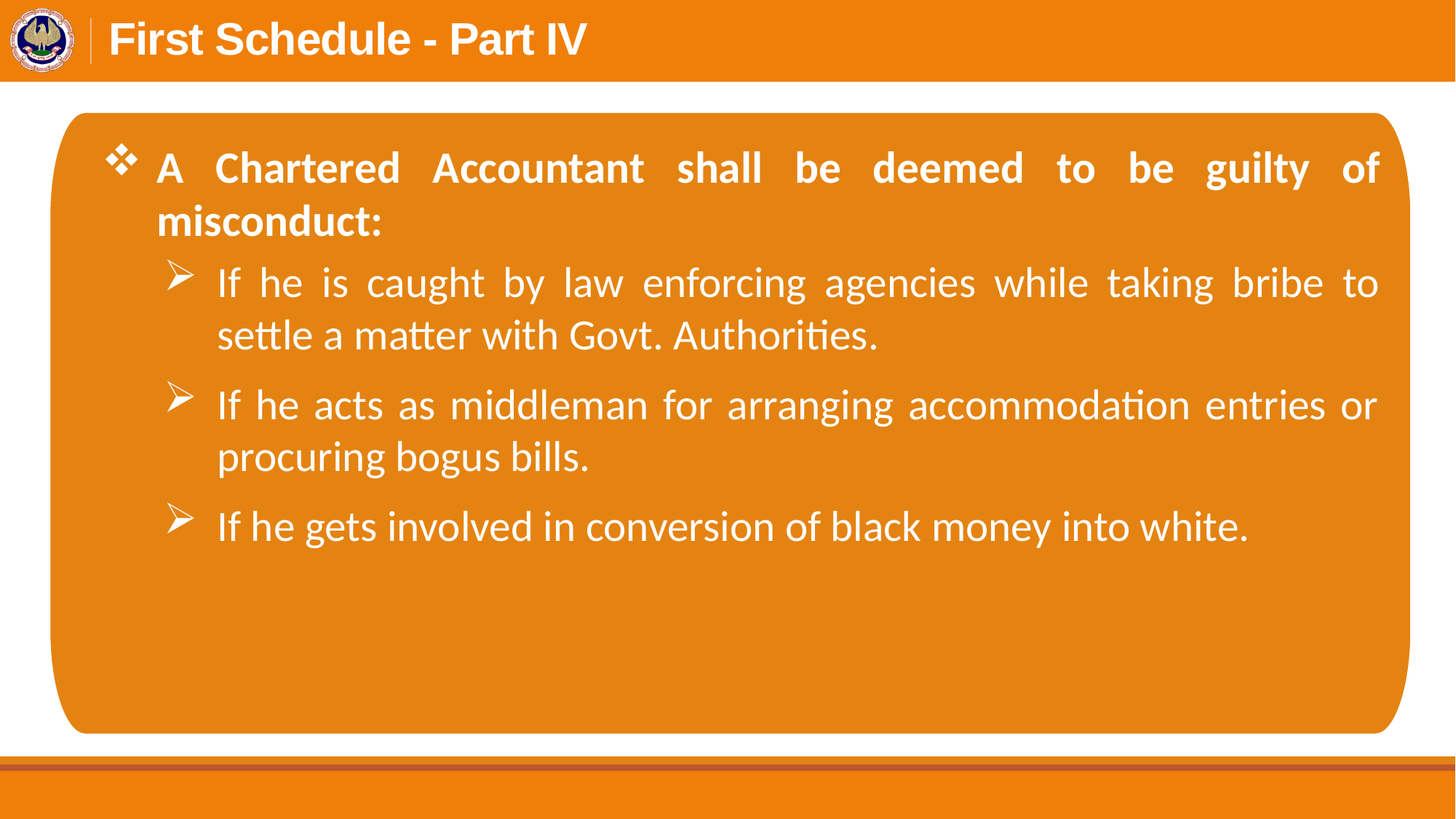

# First Schedule - Part IV

A Chartered Accountant shall be deemed to be guilty of misconduct:
If he is caught by law enforcing agencies while taking bribe to settle a matter with Govt. Authorities.
If he acts as middleman for arranging accommodation entries or procuring bogus bills.
If he gets involved in conversion of black money into white.